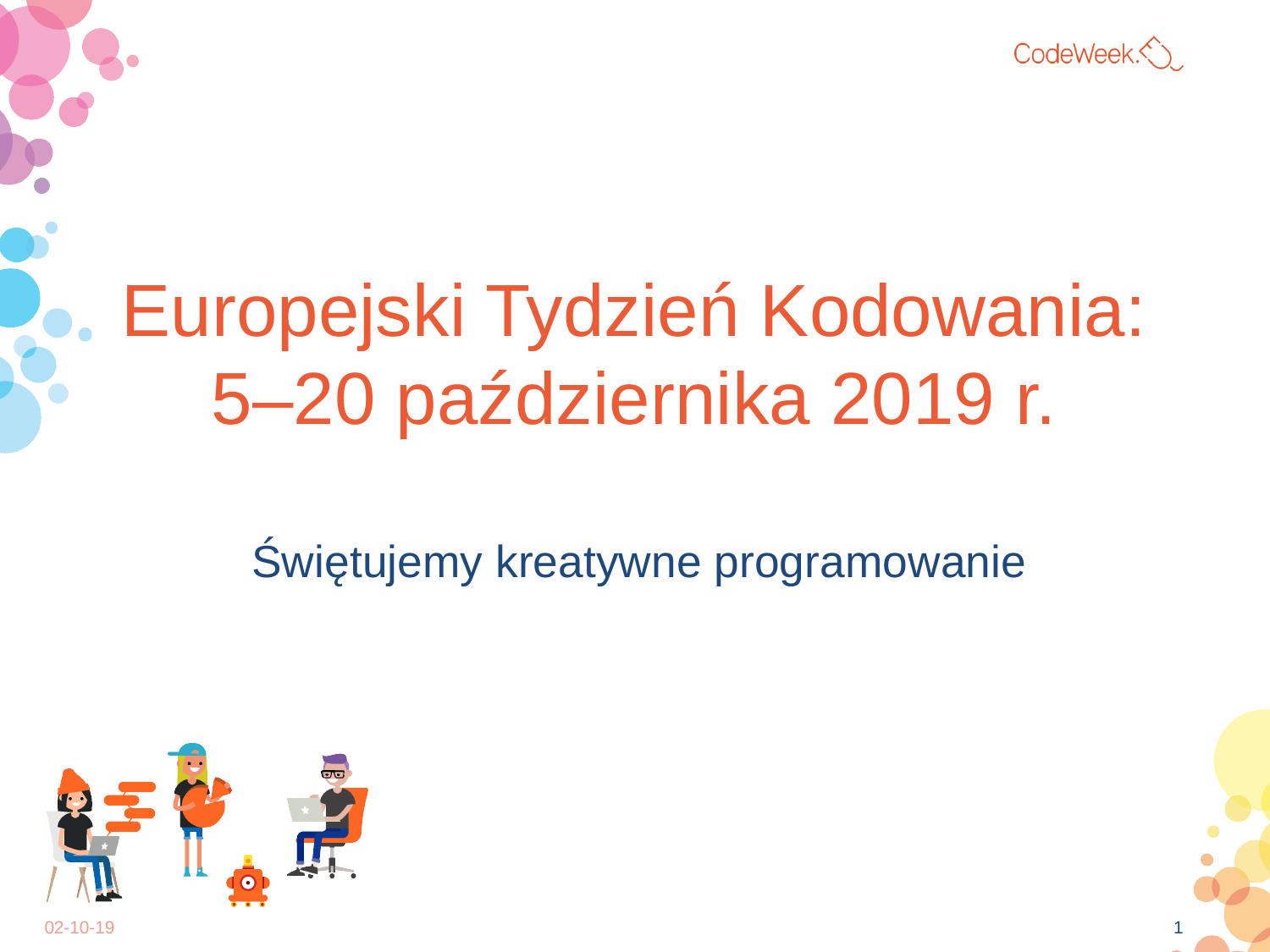

# Europejski Tydzień Kodowania: 5–20 października 2019 r.
Świętujemy kreatywne programowanie
02-10-19

1